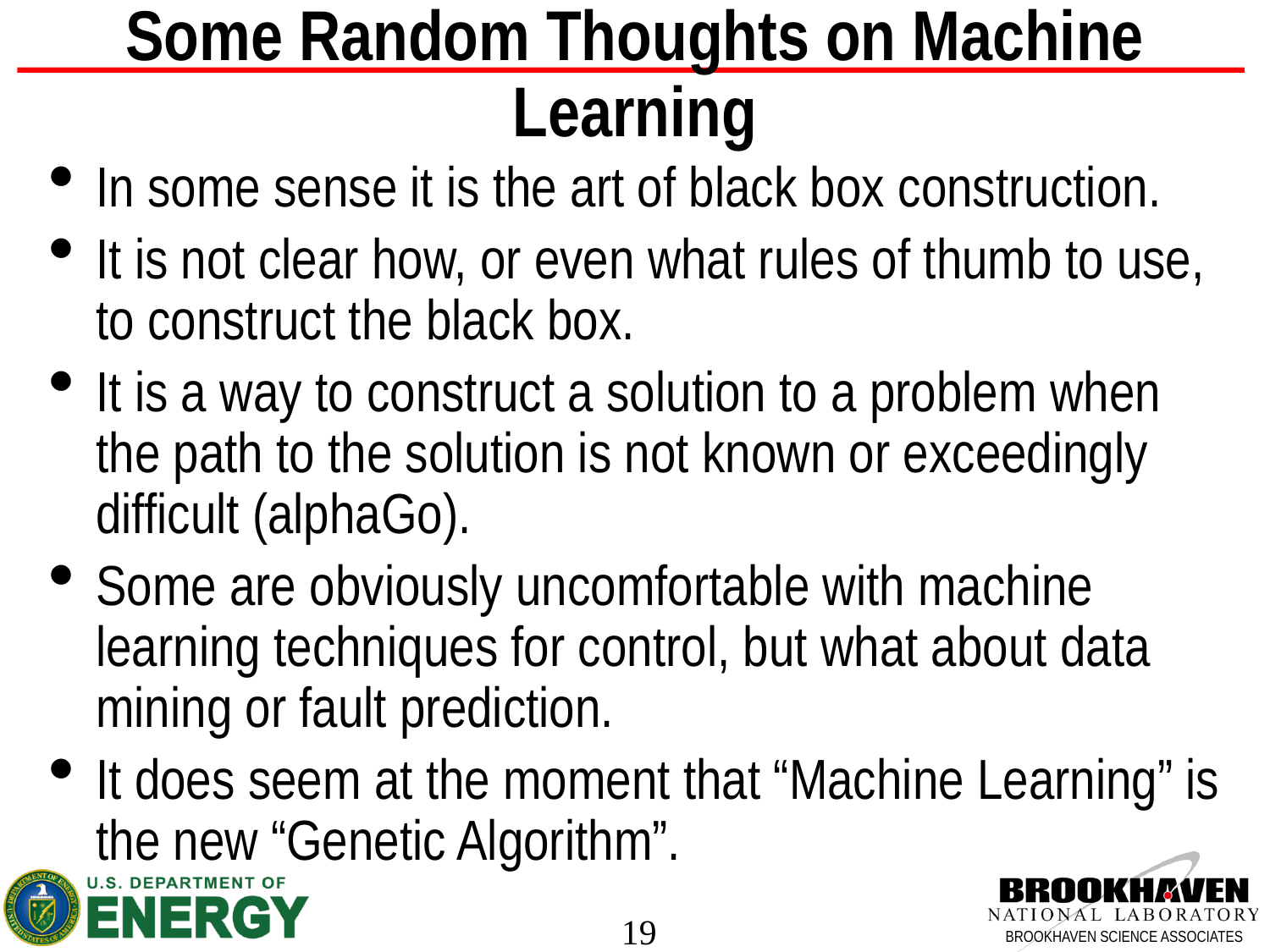

# Some Random Thoughts on Machine Learning
In some sense it is the art of black box construction.
It is not clear how, or even what rules of thumb to use, to construct the black box.
It is a way to construct a solution to a problem when the path to the solution is not known or exceedingly difficult (alphaGo).
Some are obviously uncomfortable with machine learning techniques for control, but what about data mining or fault prediction.
It does seem at the moment that “Machine Learning” is the new “Genetic Algorithm”.